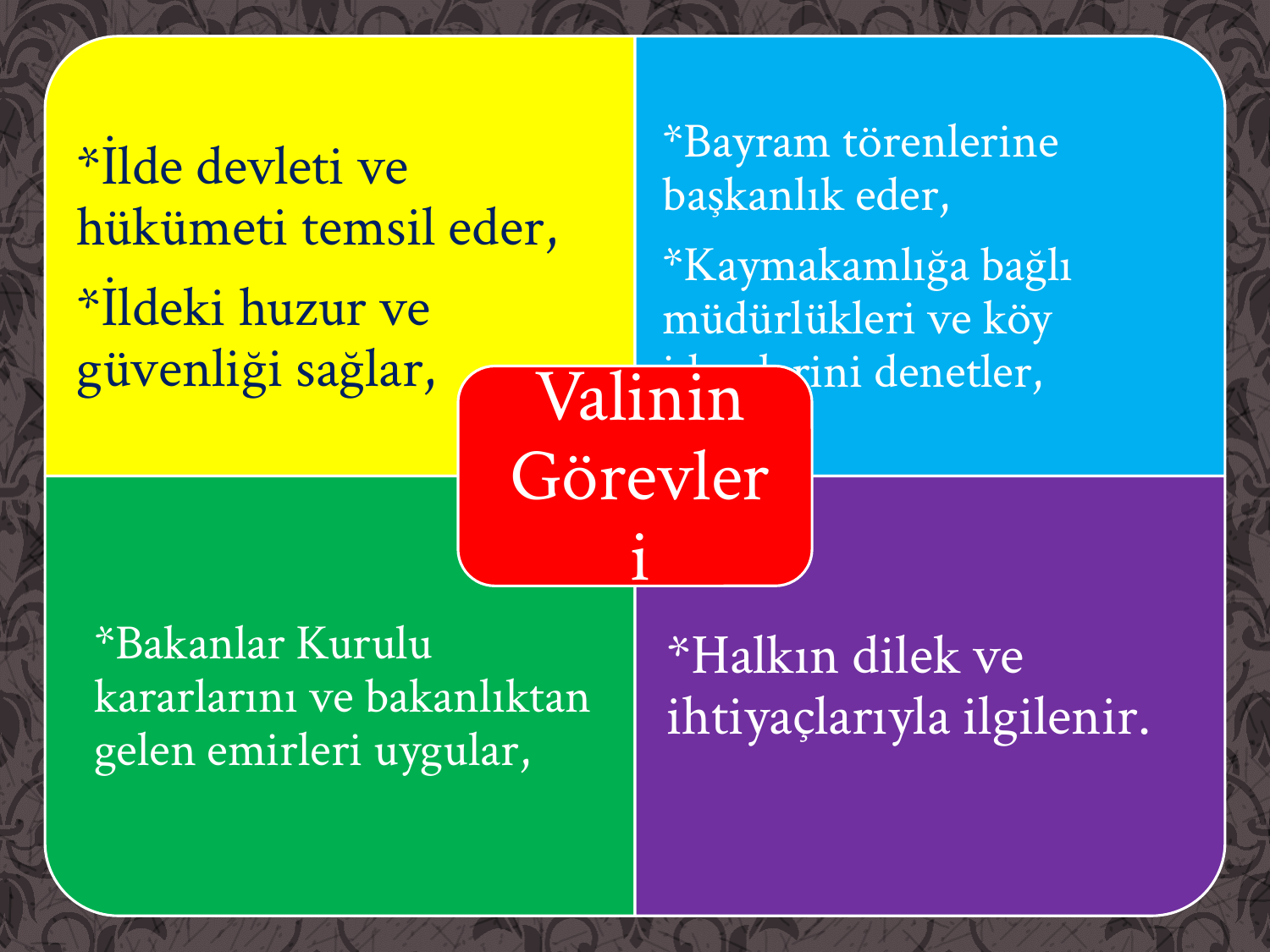

*İlde devleti ve hükümeti temsil eder,
*İldeki huzur ve güvenliği sağlar,
*Bayram törenlerine başkanlık eder,
*Kaymakamlığa bağlı müdürlükleri ve köy idarelerini denetler,
*Bakanlar Kurulu kararlarını ve bakanlıktan gelen emirleri uygular,
*Halkın dilek ve ihtiyaçlarıyla ilgilenir.
Valinin Görevleri